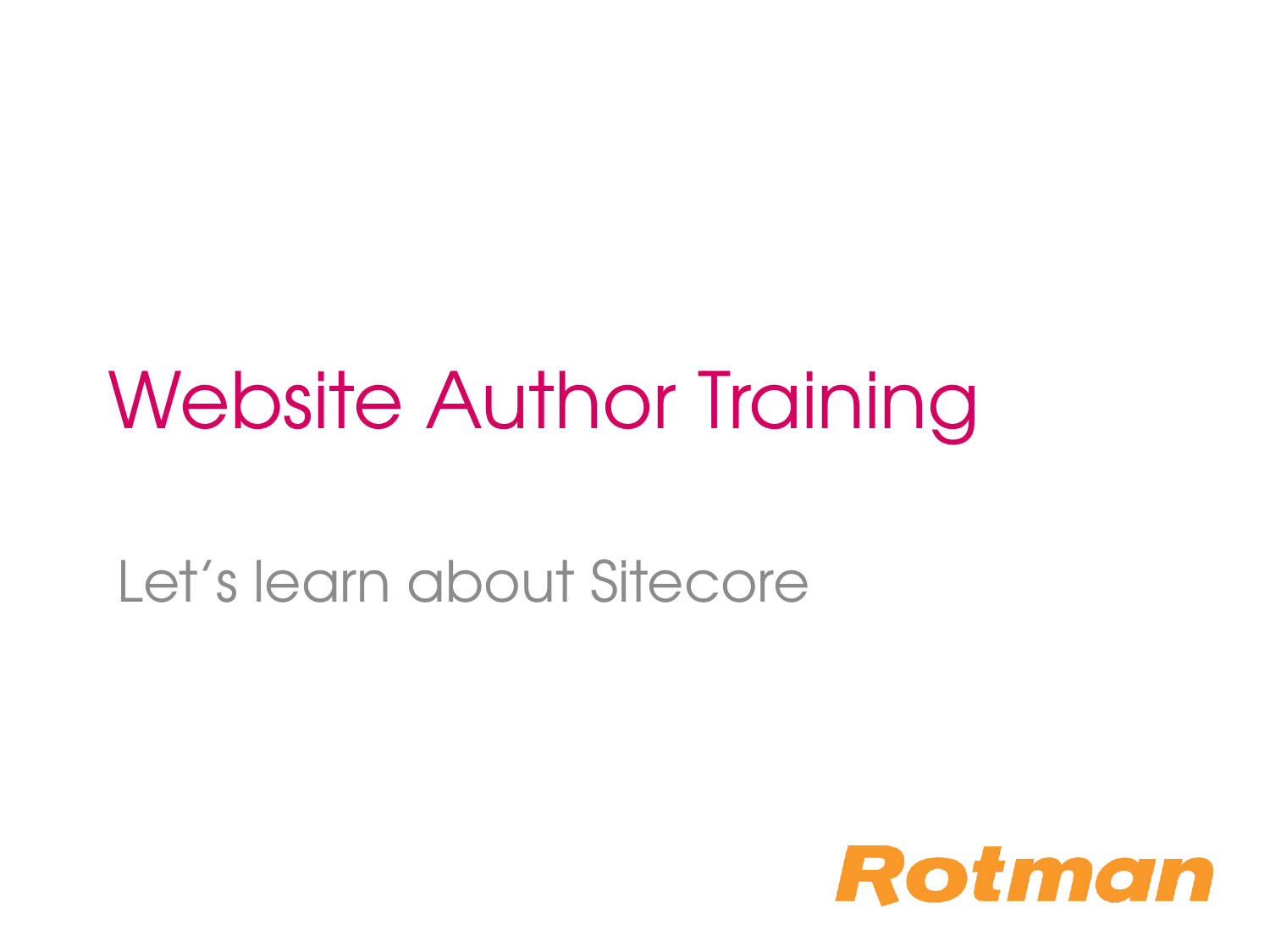

# Website Author Training
Let’s learn about Sitecore